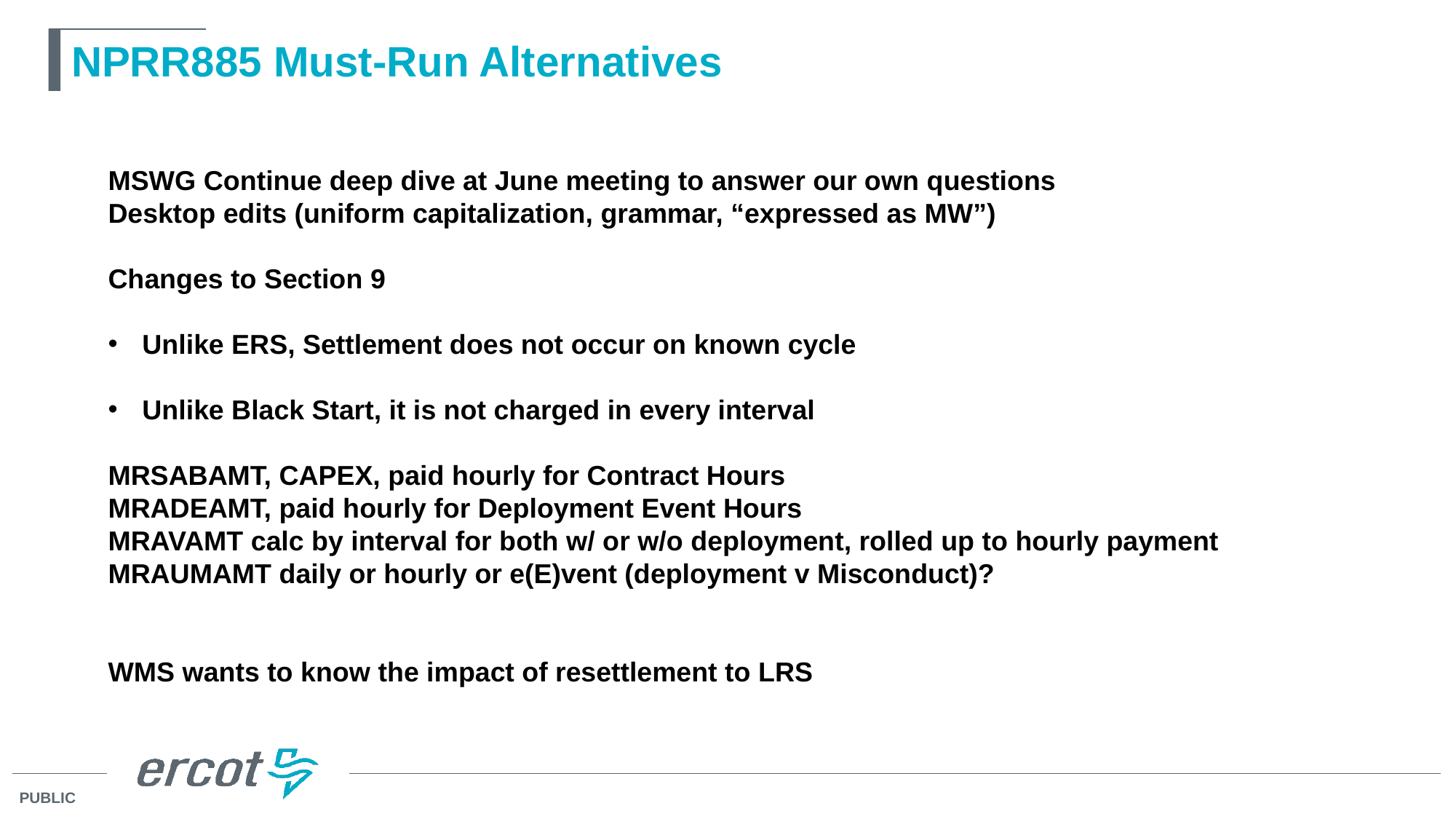

# NPRR885 Must-Run Alternatives
MSWG Continue deep dive at June meeting to answer our own questions
Desktop edits (uniform capitalization, grammar, “expressed as MW”)

Changes to Section 9

Unlike ERS, Settlement does not occur on known cycle

Unlike Black Start, it is not charged in every interval

MRSABAMT, CAPEX, paid hourly for Contract Hours
MRADEAMT, paid hourly for Deployment Event Hours
MRAVAMT calc by interval for both w/ or w/o deployment, rolled up to hourly payment
MRAUMAMT daily or hourly or e(E)vent (deployment v Misconduct)?

WMS wants to know the impact of resettlement to LRS